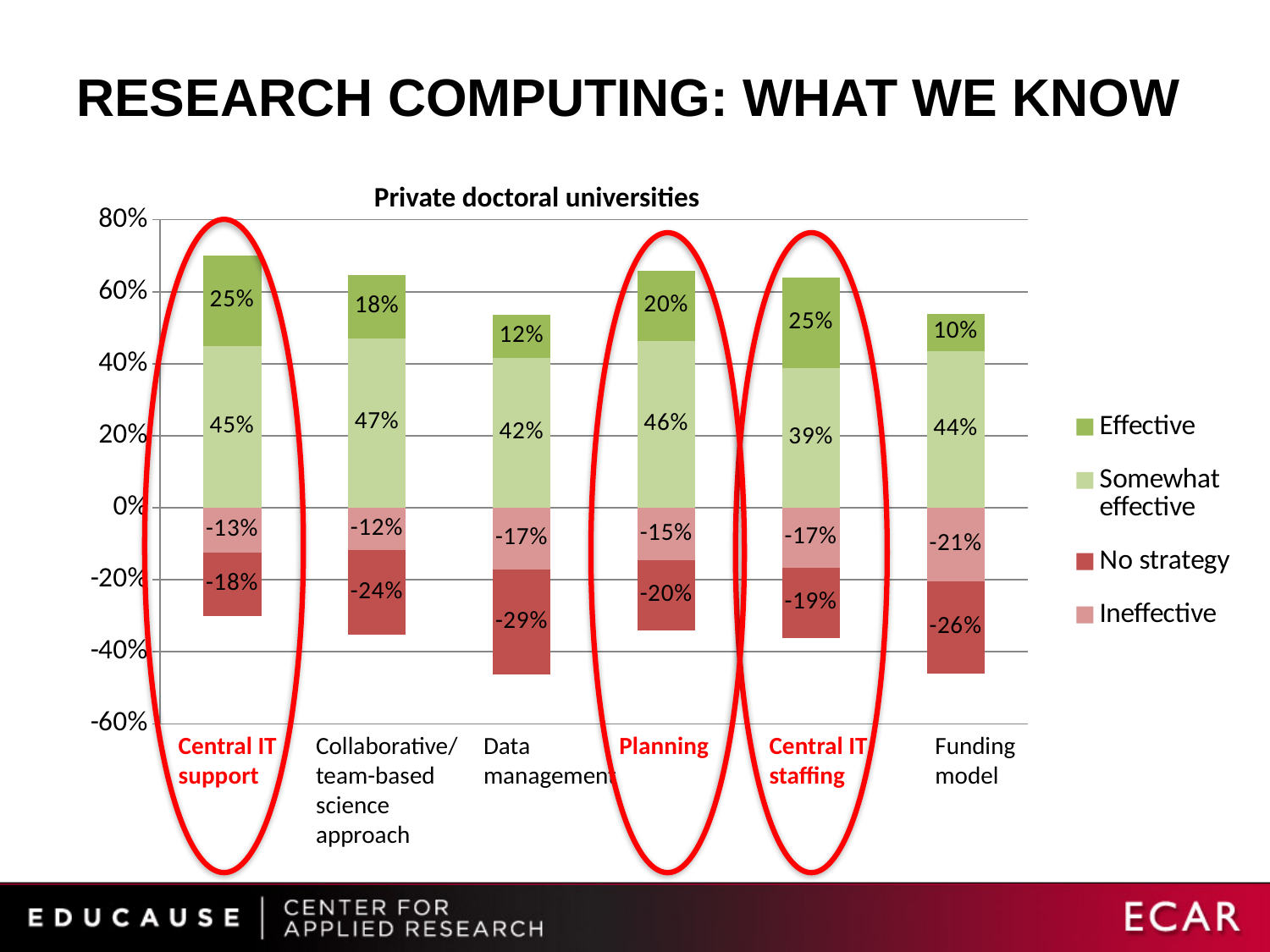

# Research computing: What we know
Private doctoral universities

### Chart

| Category | Ineffective | No strategy | Somewhat effective | Effective |
|---|---|---|---|---|
| Central IT support for research computing | -0.125 | -0.175 | 0.45 | 0.25 |
| Collaborative/team-based science approach | -0.118 | -0.235 | 0.471 | 0.176 |
| Data management for research computing | -0.171 | -0.293 | 0.415 | 0.122 |
| Planning for research computing | -0.146 | -0.195 | 0.463 | 0.195 |
| Central IT staffing for research computing | -0.167 | -0.194 | 0.389 | 0.25 |
| Funding model for research computing | -0.205 | -0.256 | 0.436 | 0.103 |

Central IT support
Collaborative/team-based science approach
Data management
Planning
Central IT staffing
Funding model